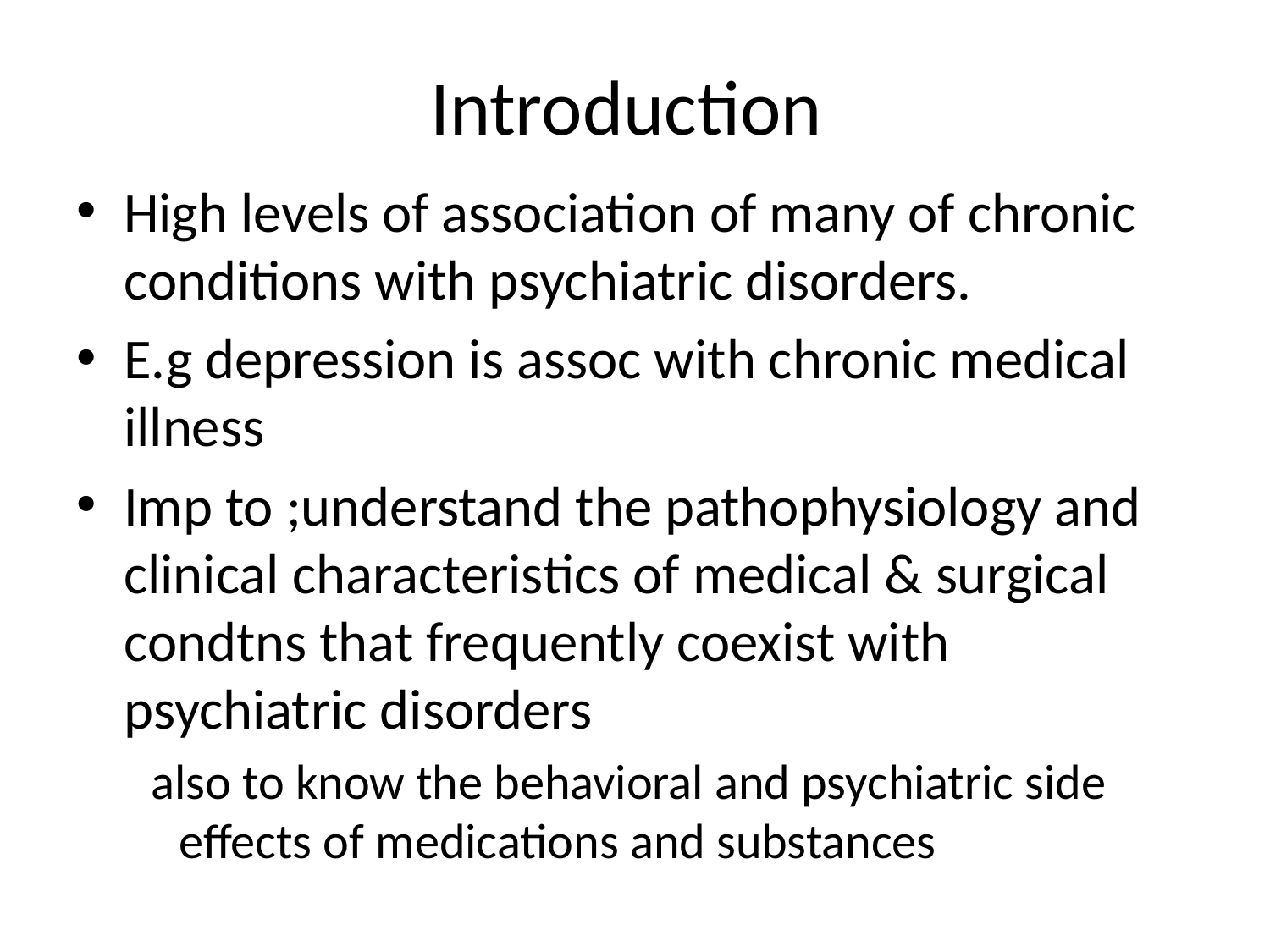

# Introduction
High levels of association of many of chronic conditions with psychiatric disorders.
E.g depression is assoc with chronic medical illness
Imp to ;understand the pathophysiology and clinical characteristics of medical & surgical condtns that frequently coexist with psychiatric disorders
 also to know the behavioral and psychiatric side effects of medications and substances